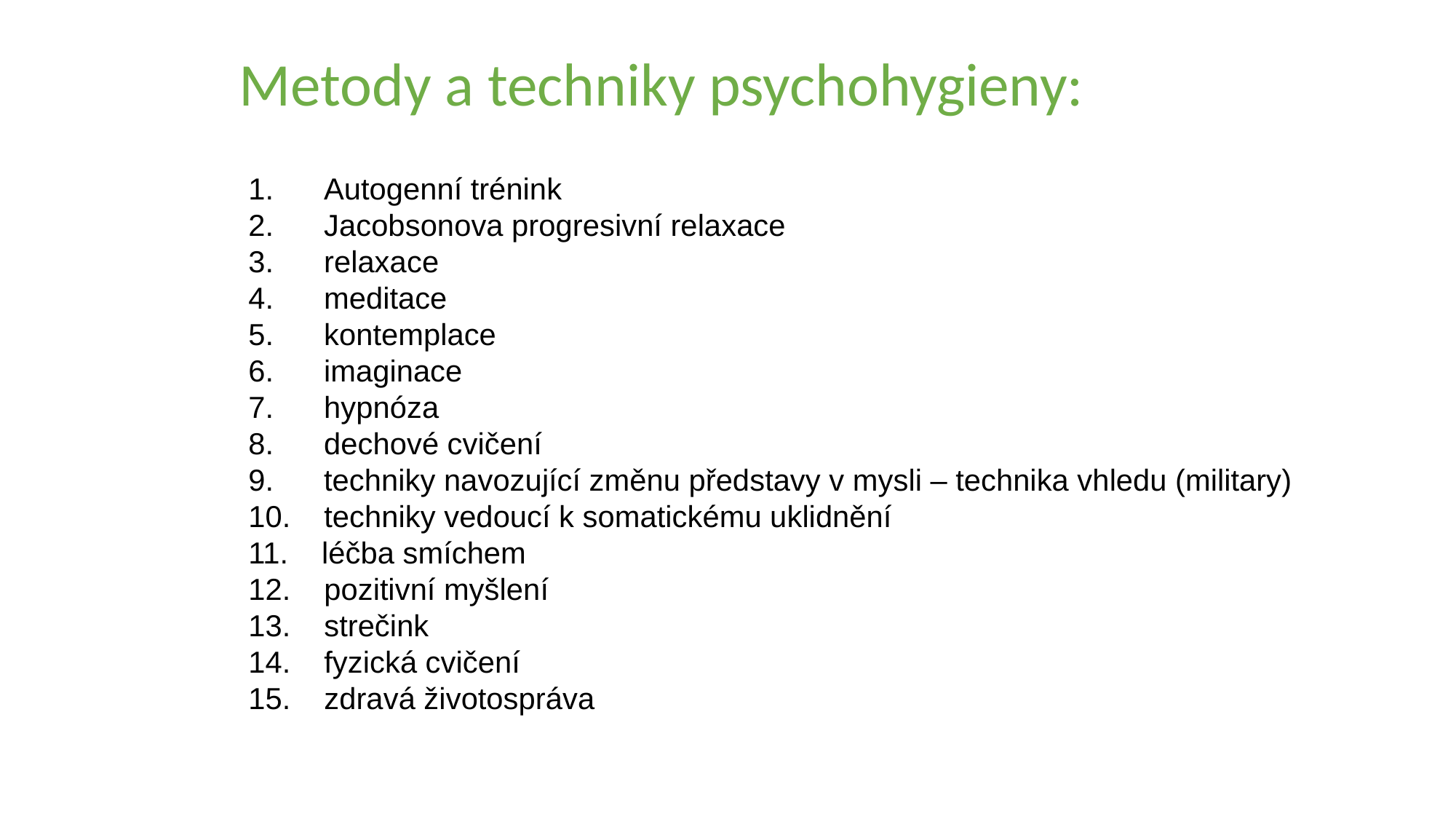

Metody a techniky psychohygieny:

1.      Autogenní trénink
2.      Jacobsonova progresivní relaxace
3.      relaxace
4.      meditace
5.      kontemplace
6.      imaginace
7.      hypnóza
8.      dechové cvičení
9.      techniky navozující změnu představy v mysli – technika vhledu (military)
10.    techniky vedoucí k somatickému uklidnění
11.    léčba smíchem
12.    pozitivní myšlení
13.    strečink
14.    fyzická cvičení
15.    zdravá životospráva

3